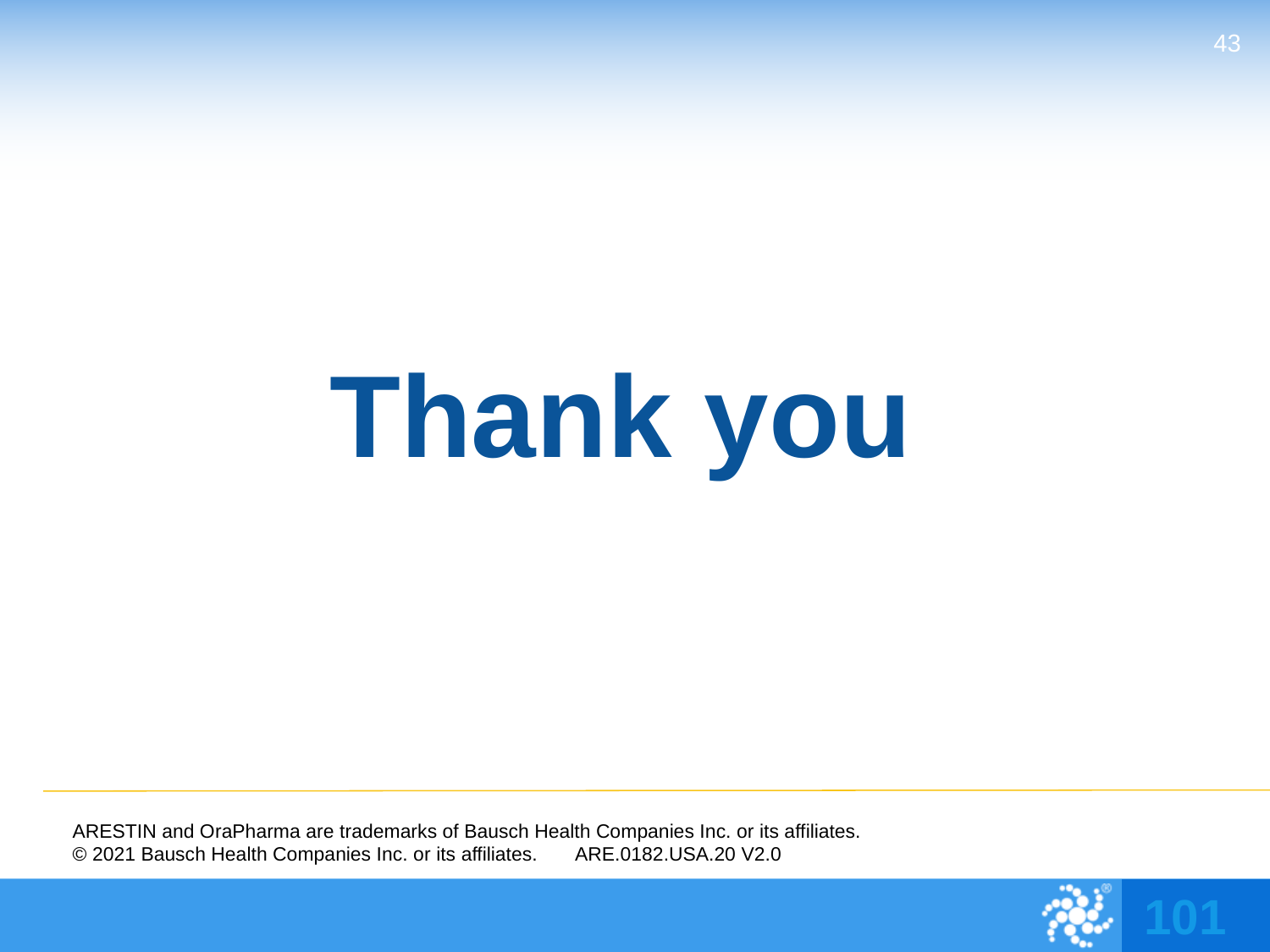

43
Thank you

 ARESTIN and OraPharma are trademarks of Bausch Health Companies Inc. or its affiliates.
 © 2021 Bausch Health Companies Inc. or its affiliates. 	ARE.0182.USA.20 V2.0